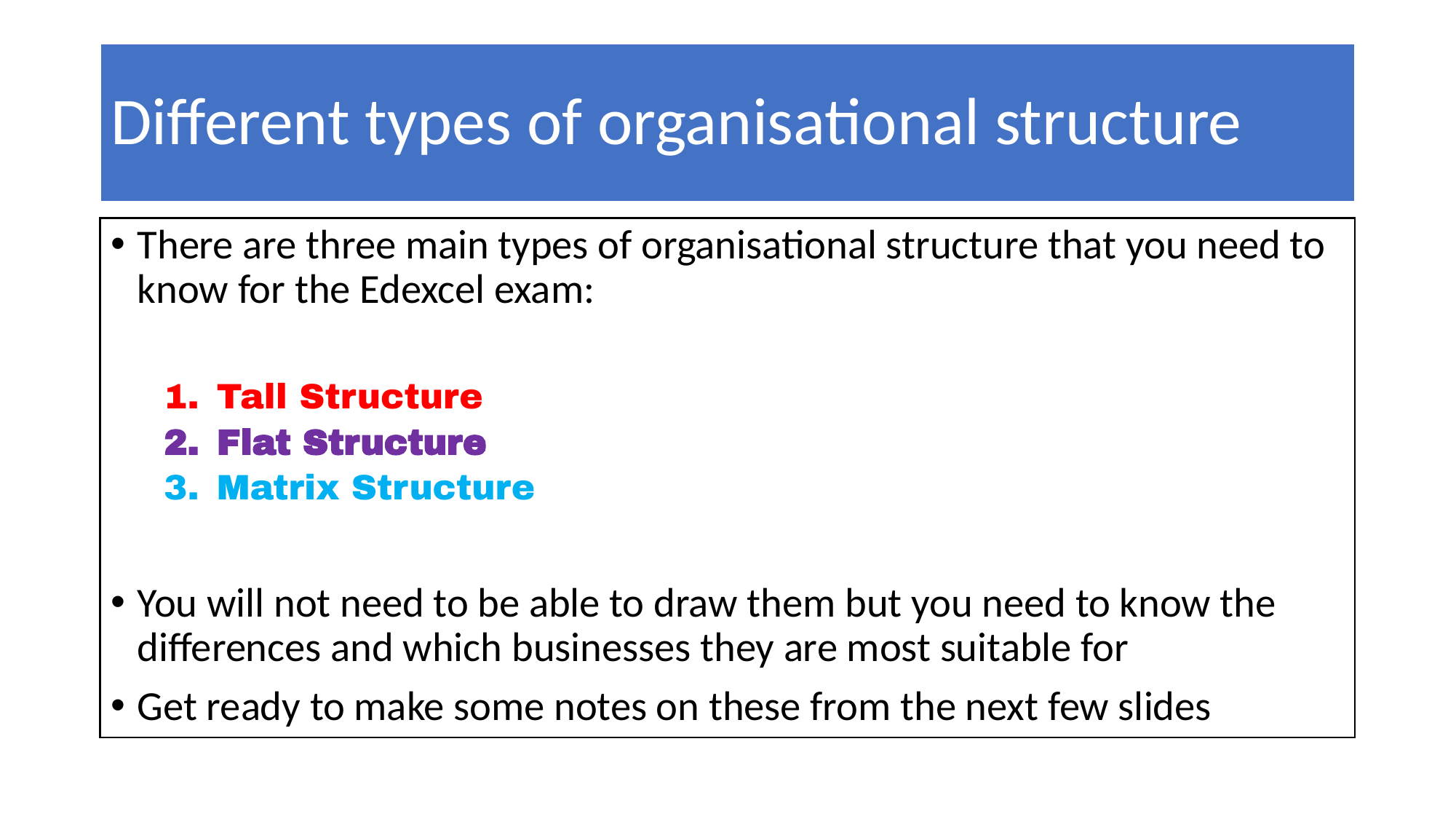

# Different types of organisational structure
There are three main types of organisational structure that you need to know for the Edexcel exam:

Tall Structure
Flat Structure
Matrix Structure

You will not need to be able to draw them but you need to know the differences and which businesses they are most suitable for
Get ready to make some notes on these from the next few slides